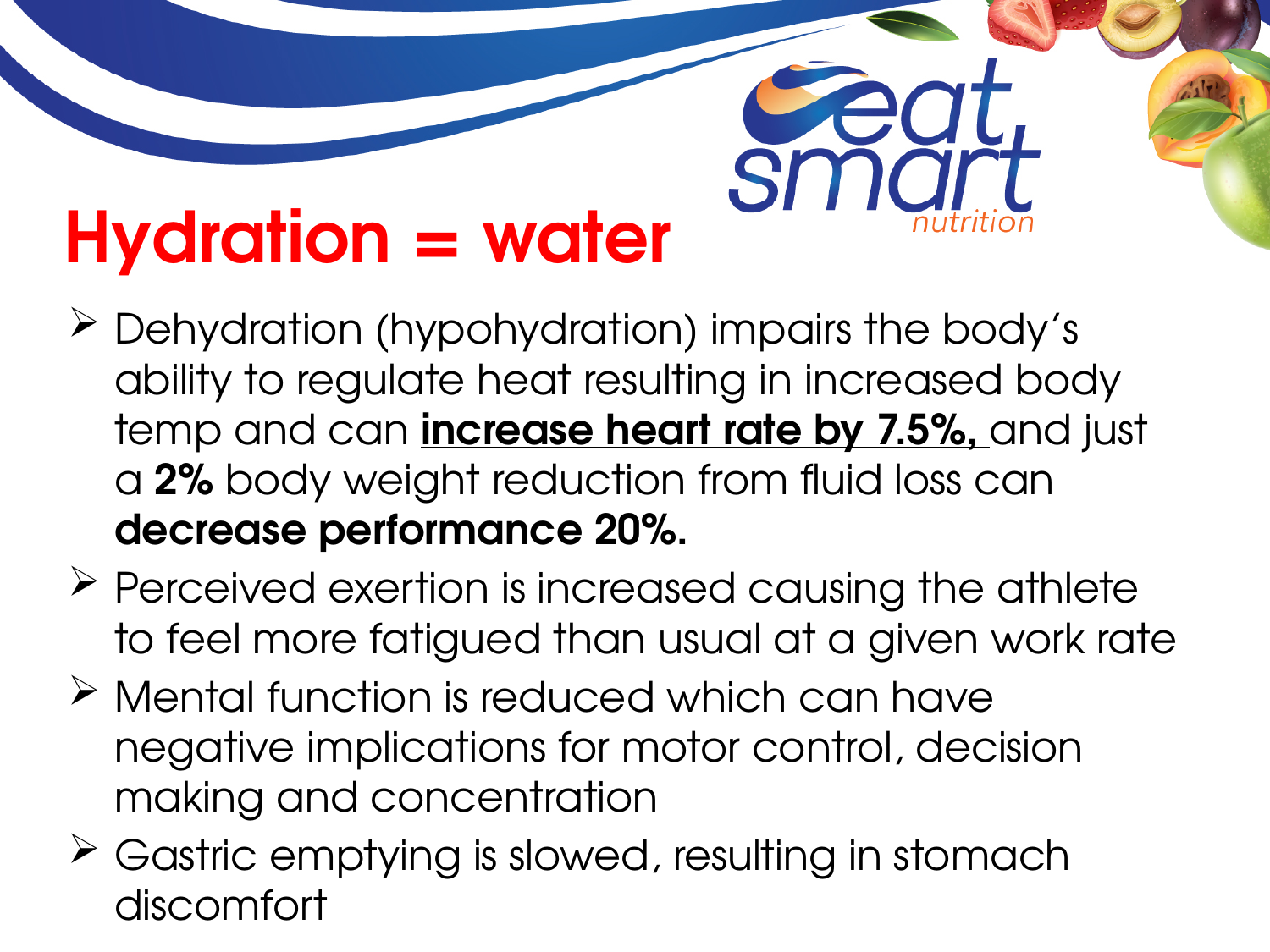

Hydration = water

Dehydration (hypohydration) impairs the body’s ability to regulate heat resulting in increased body temp and can increase heart rate by 7.5%, and just a 2% body weight reduction from fluid loss can decrease performance 20%.
Perceived exertion is increased causing the athlete to feel more fatigued than usual at a given work rate
Mental function is reduced which can have negative implications for motor control, decision making and concentration
Gastric emptying is slowed, resulting in stomach discomfort